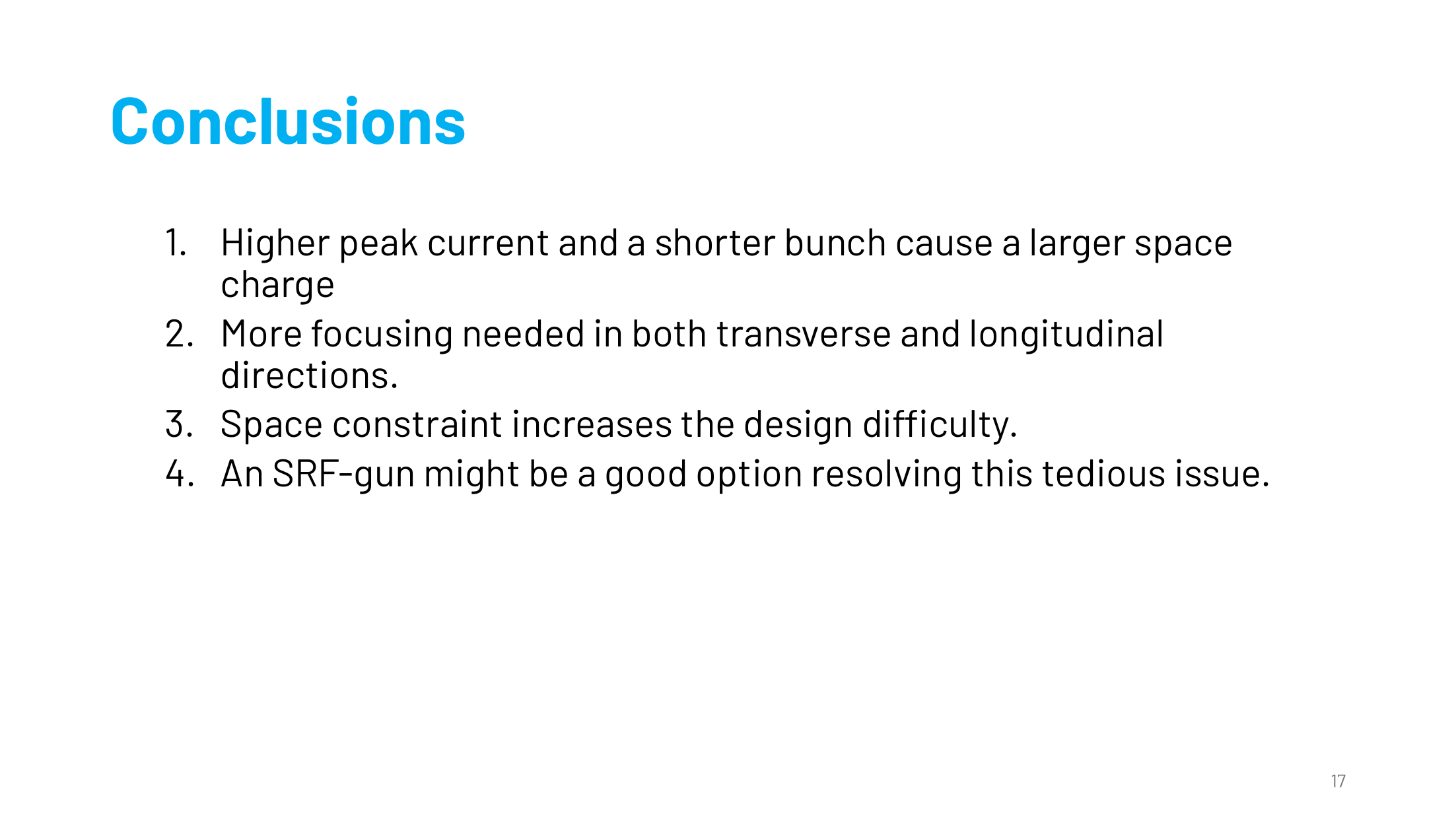

# Conclusions
Higher peak current and a shorter bunch cause a larger space charge
More focusing needed in both transverse and longitudinal directions.
Space constraint increases the design difficulty.
An SRF-gun might be a good option resolving this tedious issue.
17